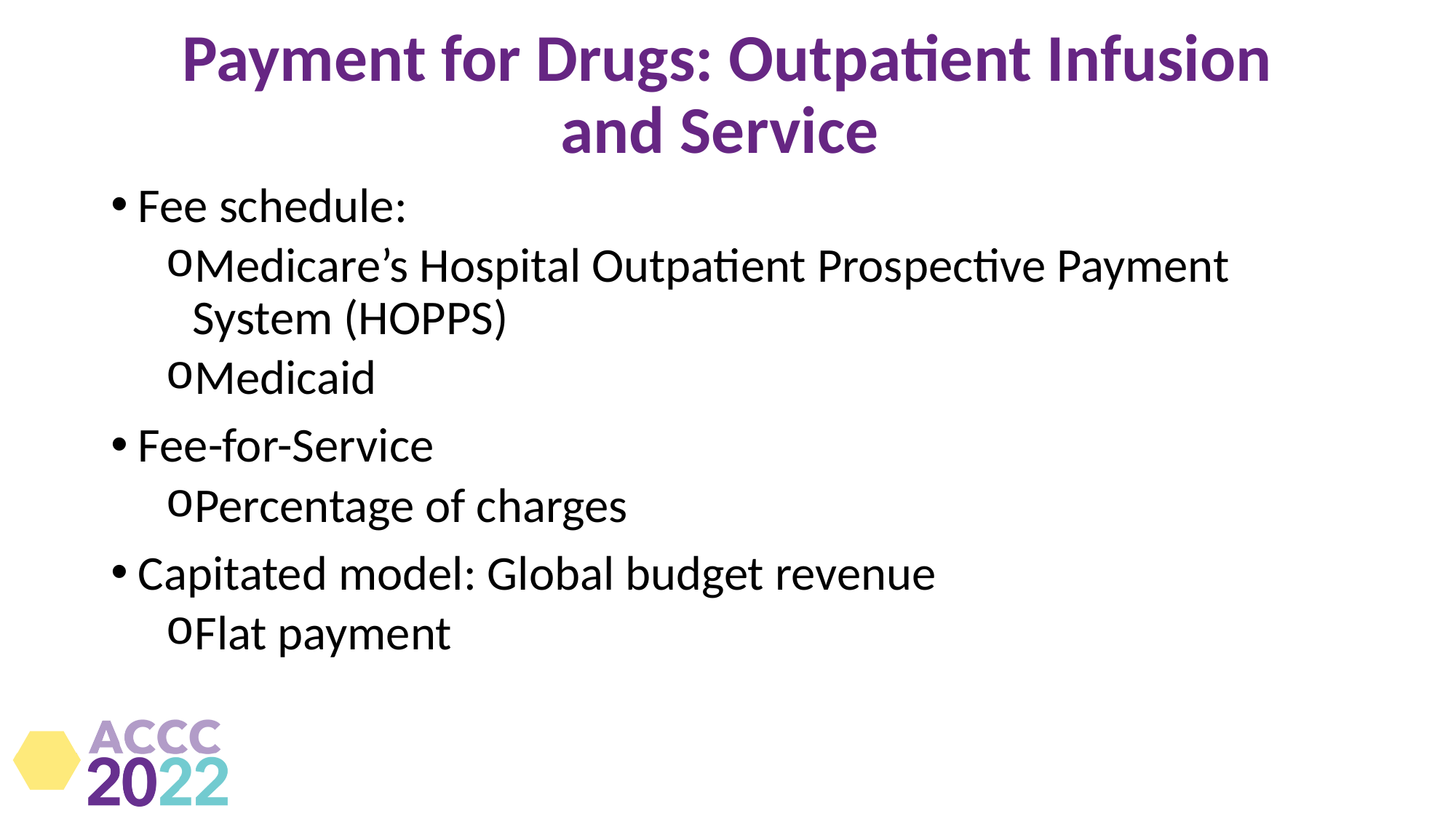

# Payment for Drugs: Outpatient Infusion and Service
Fee schedule:
Medicare’s Hospital Outpatient Prospective Payment System (HOPPS)
Medicaid
Fee-for-Service
Percentage of charges
Capitated model: Global budget revenue
Flat payment